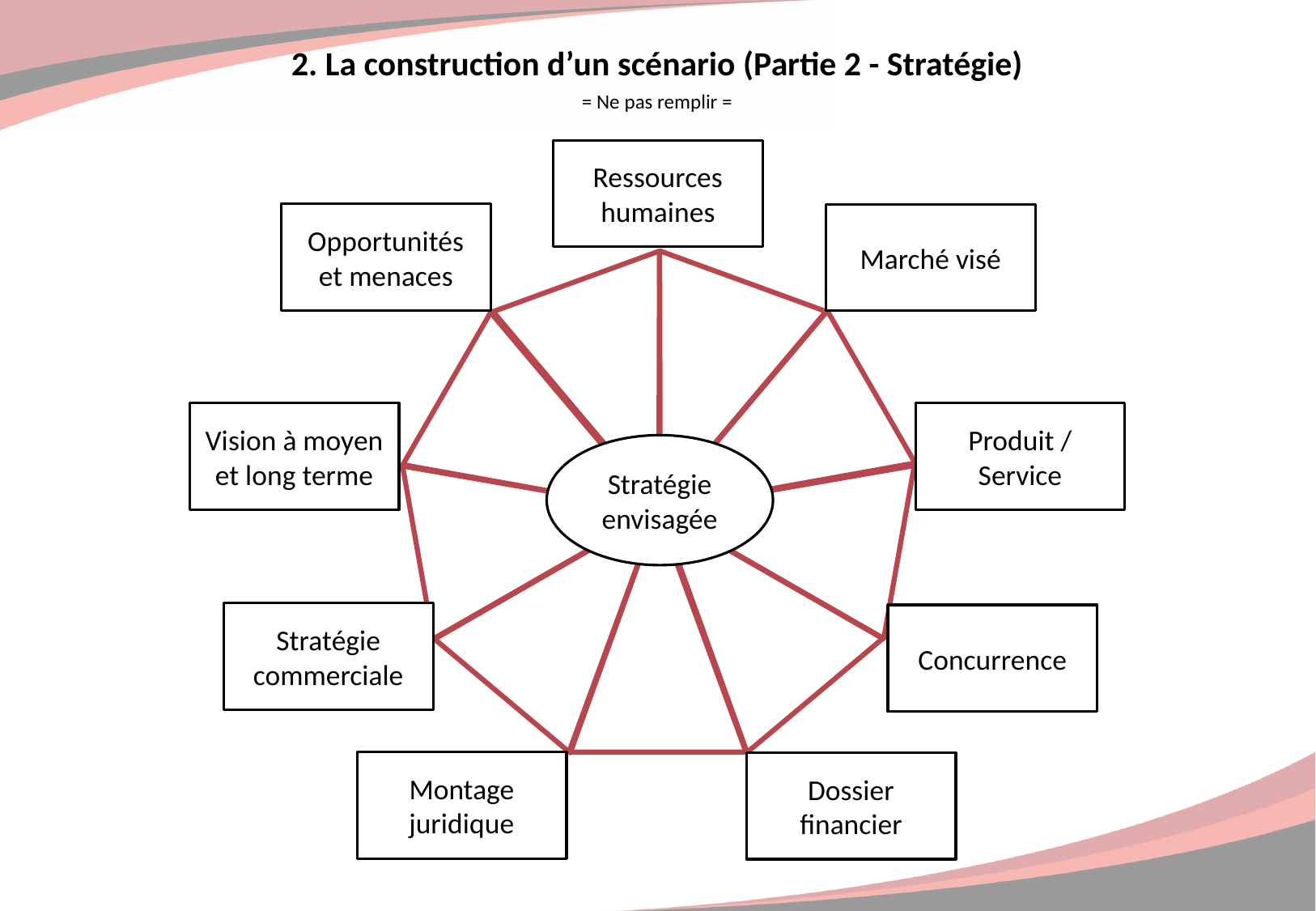

2. La construction d’un scénario (Partie 2 - Stratégie)
= Ne pas remplir =
Ressources humaines
Opportunités et menaces
Marché visé

Vision à moyen et long terme
Produit /
Service
Stratégie
envisagée
Stratégie commerciale
Concurrence
Montage juridique
Dossier financier